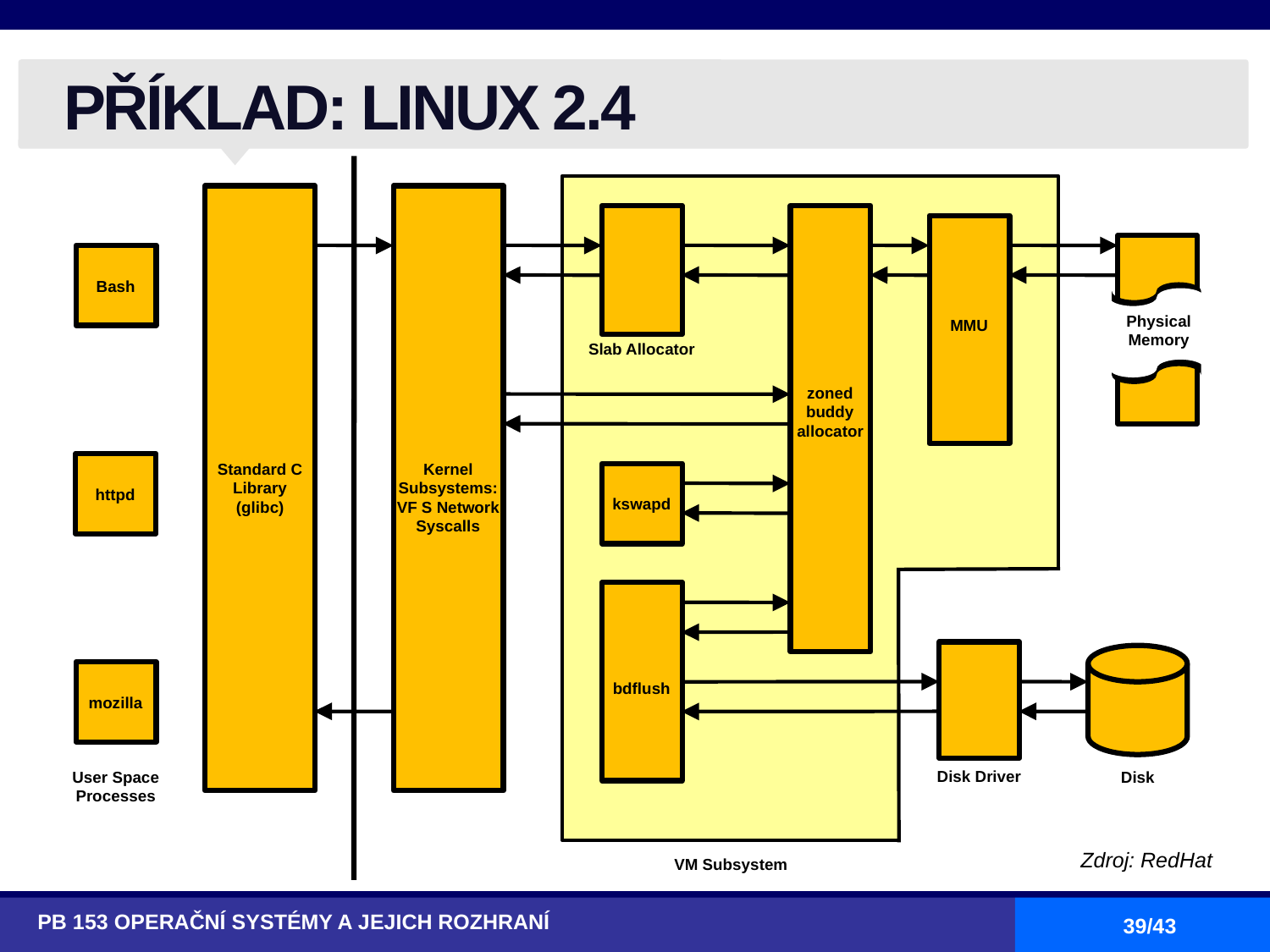

# PŘÍKLAD: LINUX 2.4

Bash

Physical Memory
MMU
Slab Allocator
zoned buddy allocator
Standard C Library (glibc)
Kernel Subsystems: VF S Network Syscalls

httpd
kswapd

bdflush
mozilla
Disk Driver
User Space Processes
Disk
Zdroj: RedHat
VM Subsystem
PB 153 OPERAČNÍ SYSTÉMY A JEJICH ROZHRANÍ